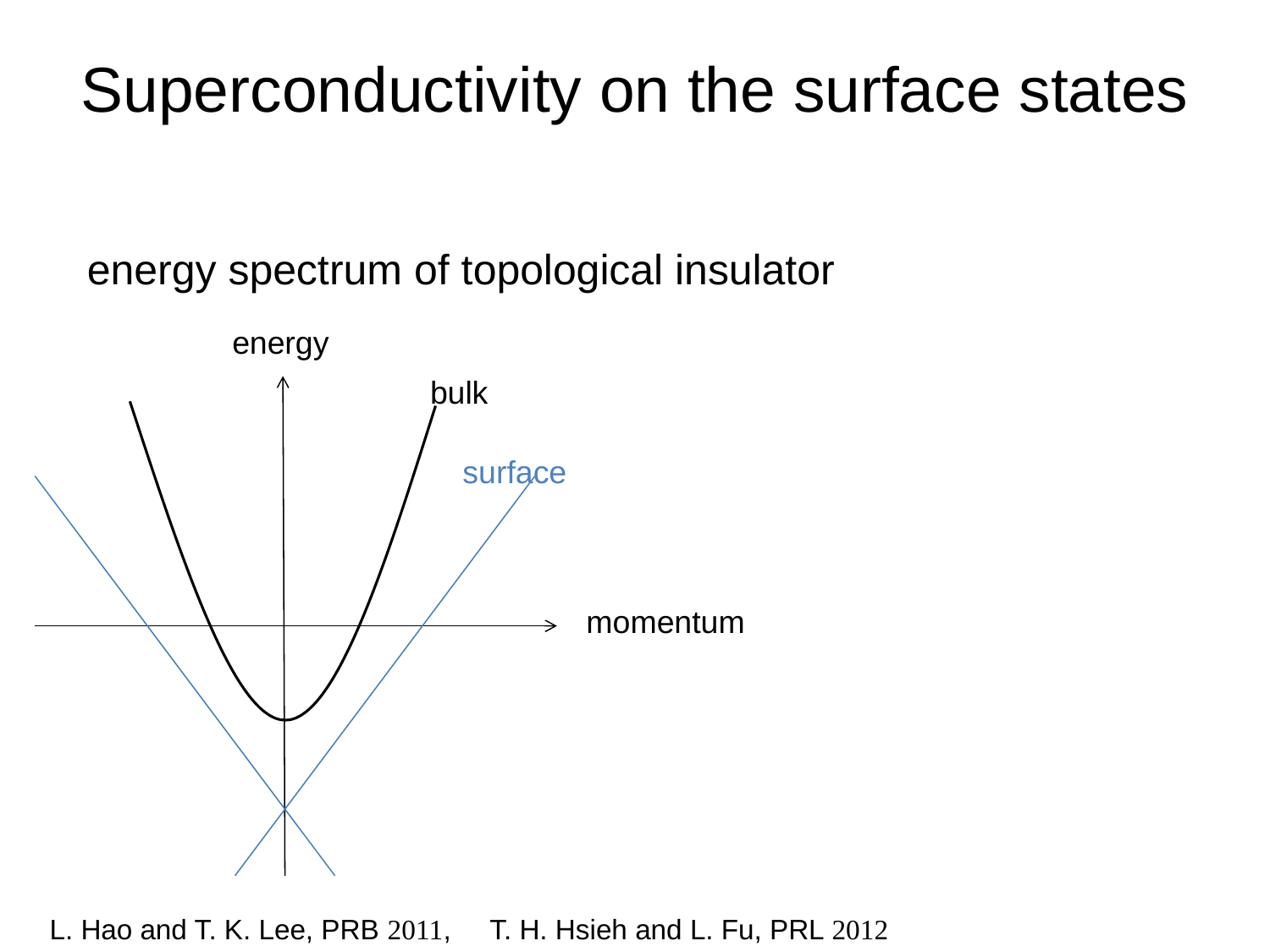

# Superconductivity on the surface states
energy spectrum of topological insulator

energy
bulk

surface
momentum
L. Hao and T. K. Lee, PRB 2011,     T. H. Hsieh and L. Fu, PRL 2012